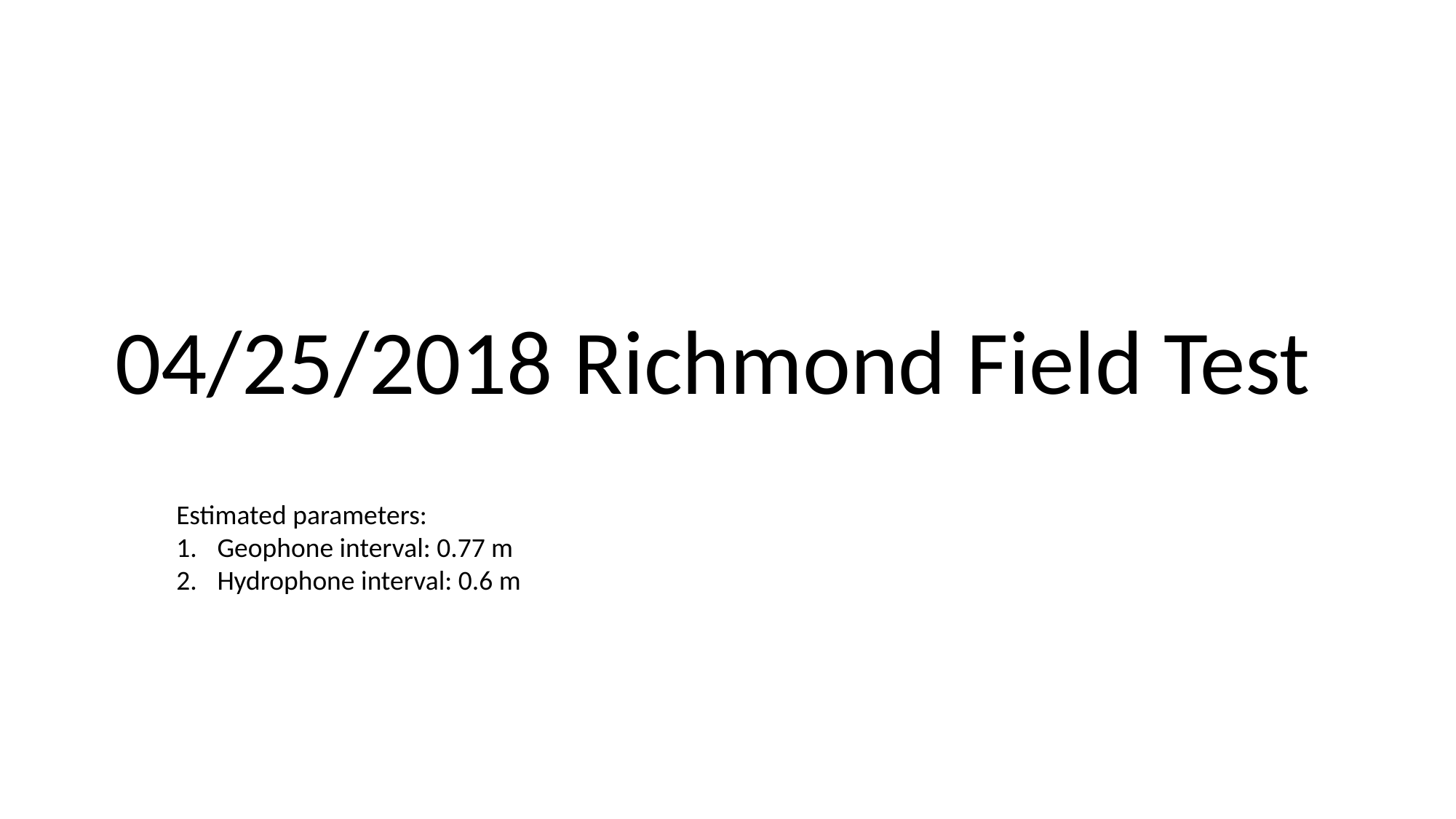

# 04/25/2018 Richmond Field Test
Estimated parameters:
Geophone interval: 0.77 m
Hydrophone interval: 0.6 m